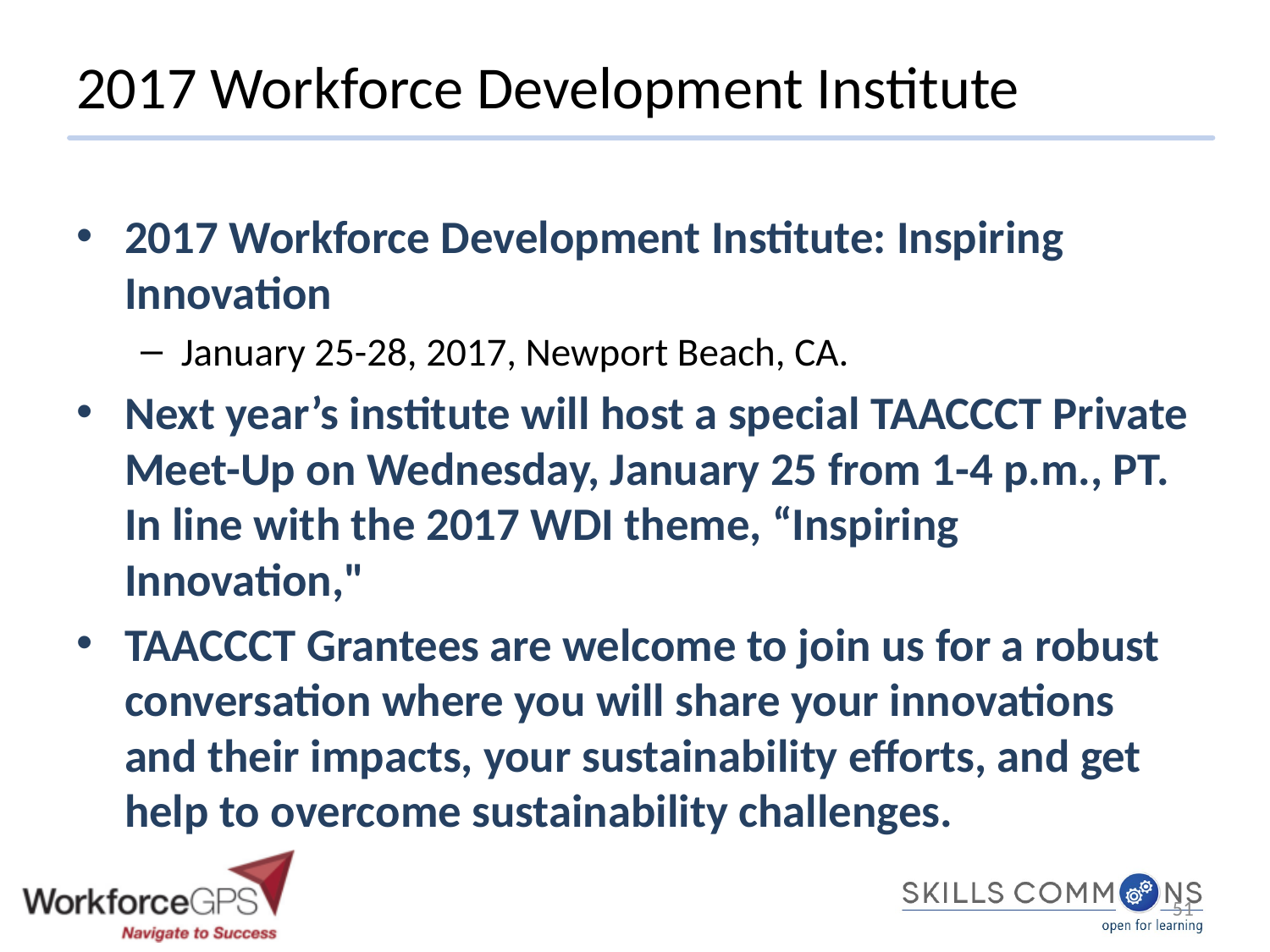

# 2017 Workforce Development Institute
2017 Workforce Development Institute: Inspiring Innovation
January 25-28, 2017, Newport Beach, CA.
Next year’s institute will host a special TAACCCT Private Meet-Up on Wednesday, January 25 from 1-4 p.m., PT. In line with the 2017 WDI theme, “Inspiring Innovation,"
TAACCCT Grantees are welcome to join us for a robust conversation where you will share your innovations and their impacts, your sustainability efforts, and get help to overcome sustainability challenges.

51